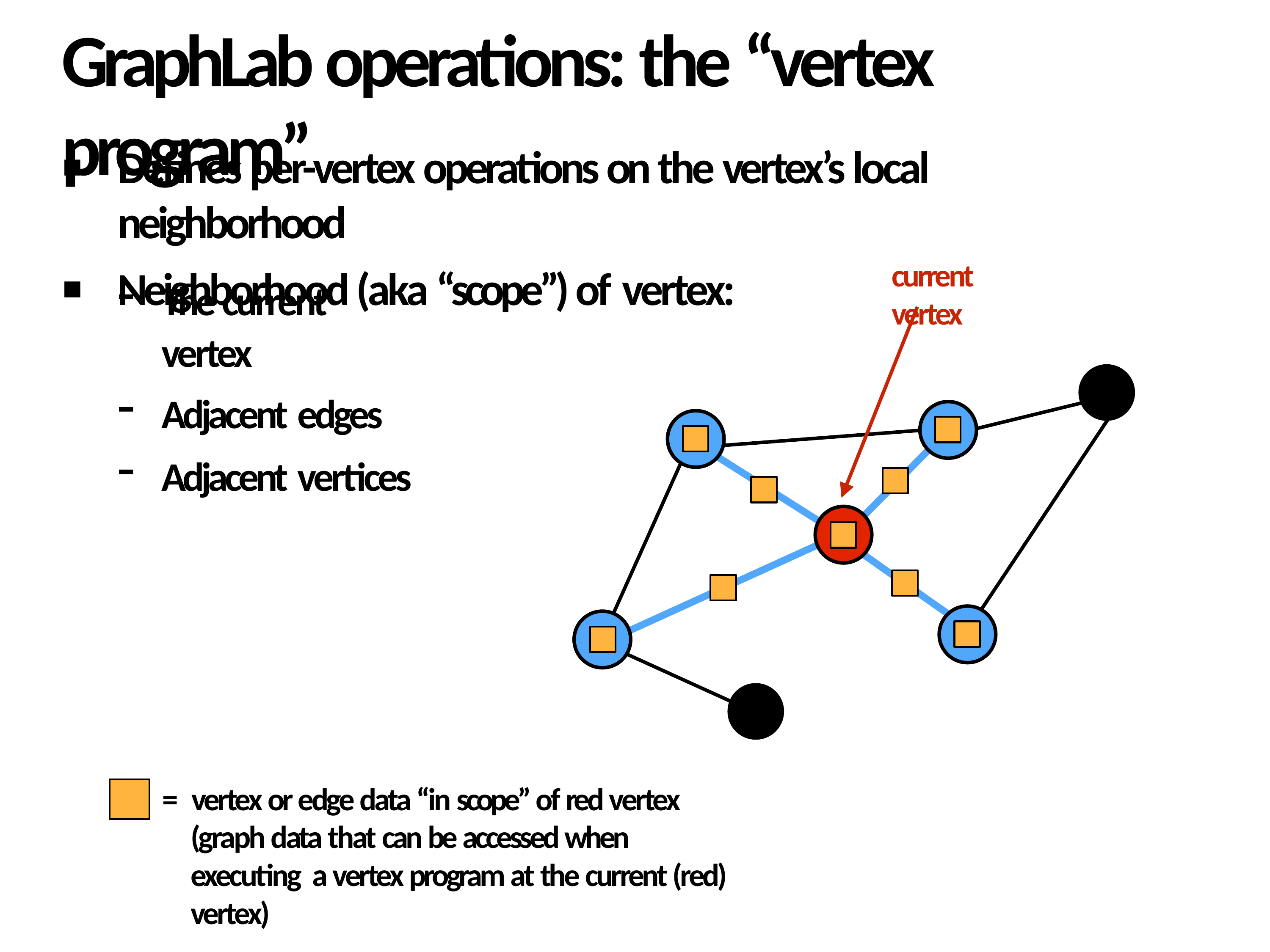

# GraphLab operations: the “vertex program”
Defines per-vertex operations on the vertex’s local neighborhood
Neighborhood (aka “scope”) of vertex:
current vertex
The current vertex
Adjacent edges
Adjacent vertices

= vertex or edge data “in scope” of red vertex  (graph data that can be accessed when executing  a vertex program at the current (red) vertex)

12